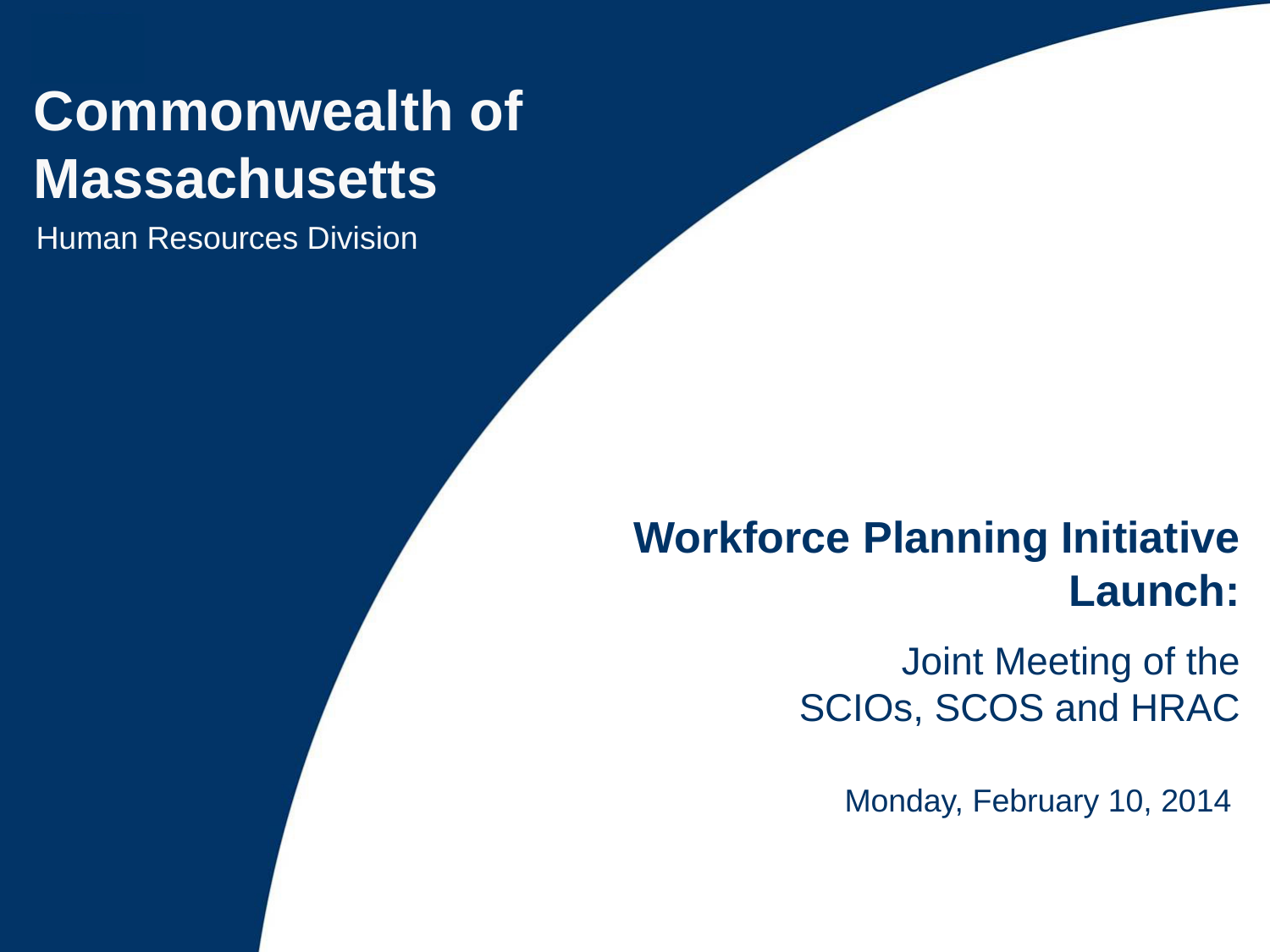

Workforce Planning Initiative Launch:
Joint Meeting of the
 SCIOs, SCOS and HRAC

Monday, February 10, 2014